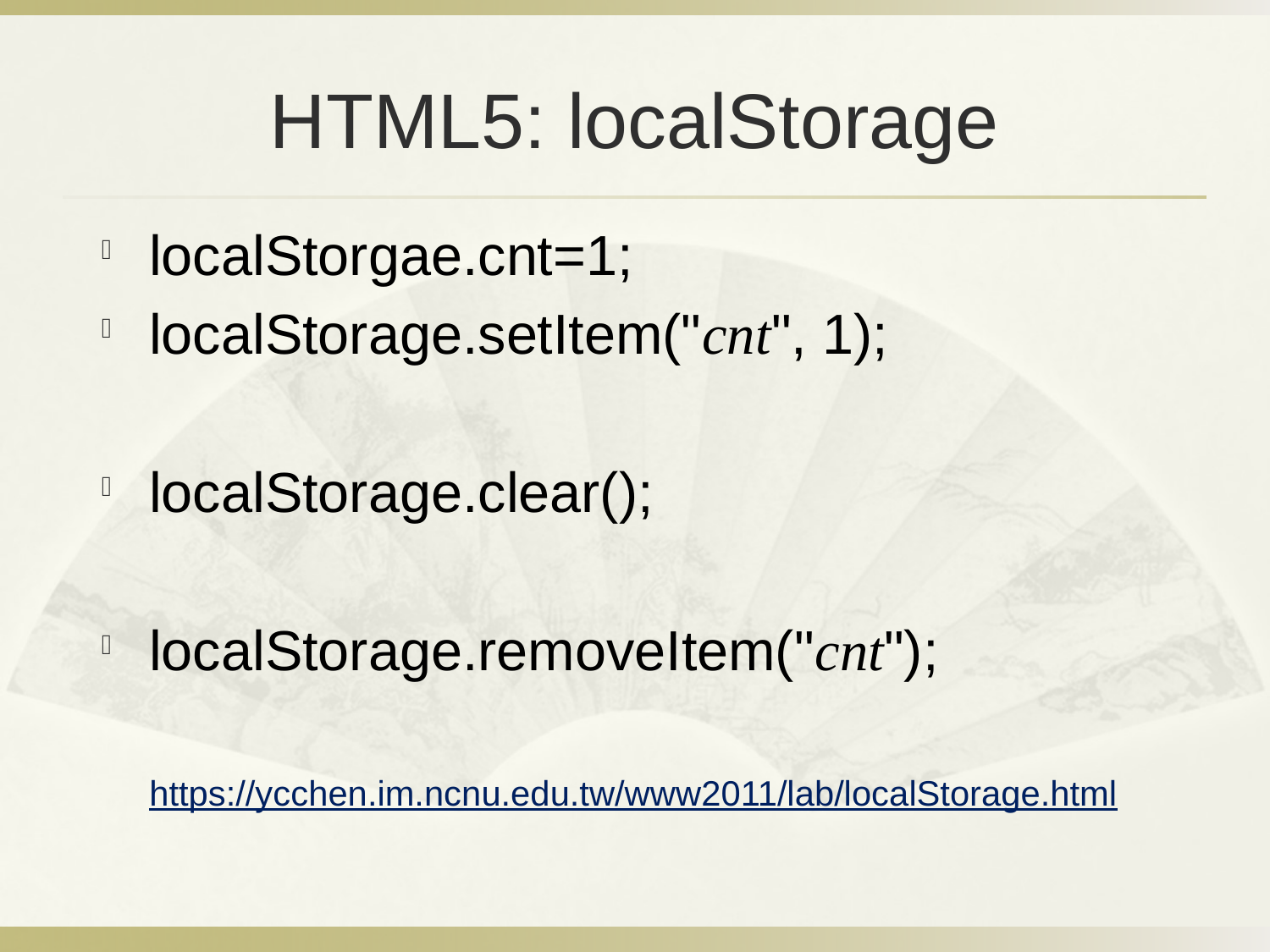

# HTML5: localStorage
localStorgae.cnt=1;
localStorage.setItem("cnt", 1);

localStorage.clear();

localStorage.removeItem("cnt");
https://ycchen.im.ncnu.edu.tw/www2011/lab/localStorage.html